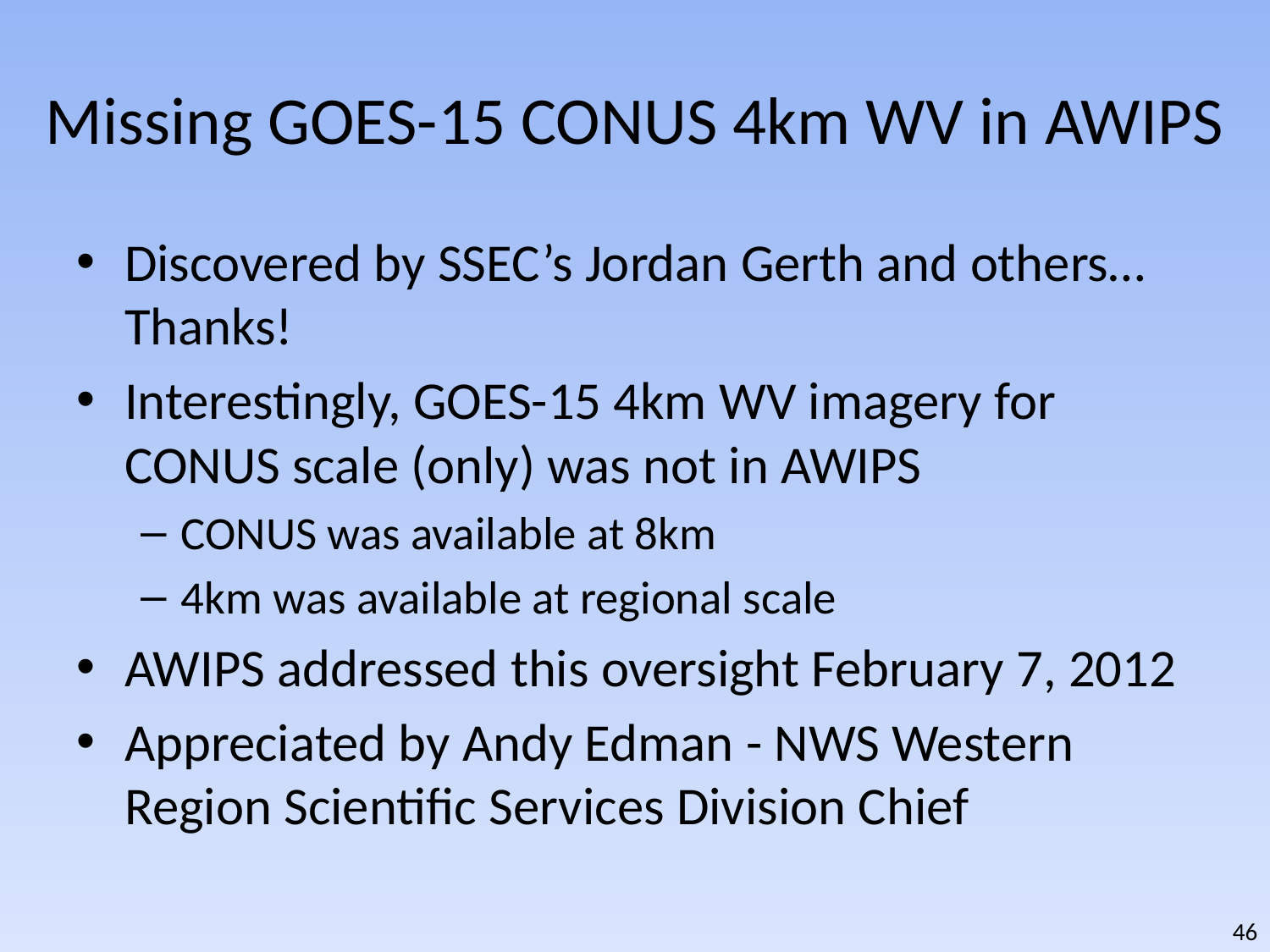

# Missing GOES-15 CONUS 4km WV in AWIPS
Discovered by SSEC’s Jordan Gerth and others… Thanks!
Interestingly, GOES-15 4km WV imagery for CONUS scale (only) was not in AWIPS
CONUS was available at 8km
4km was available at regional scale
AWIPS addressed this oversight February 7, 2012
Appreciated by Andy Edman - NWS Western Region Scientific Services Division Chief